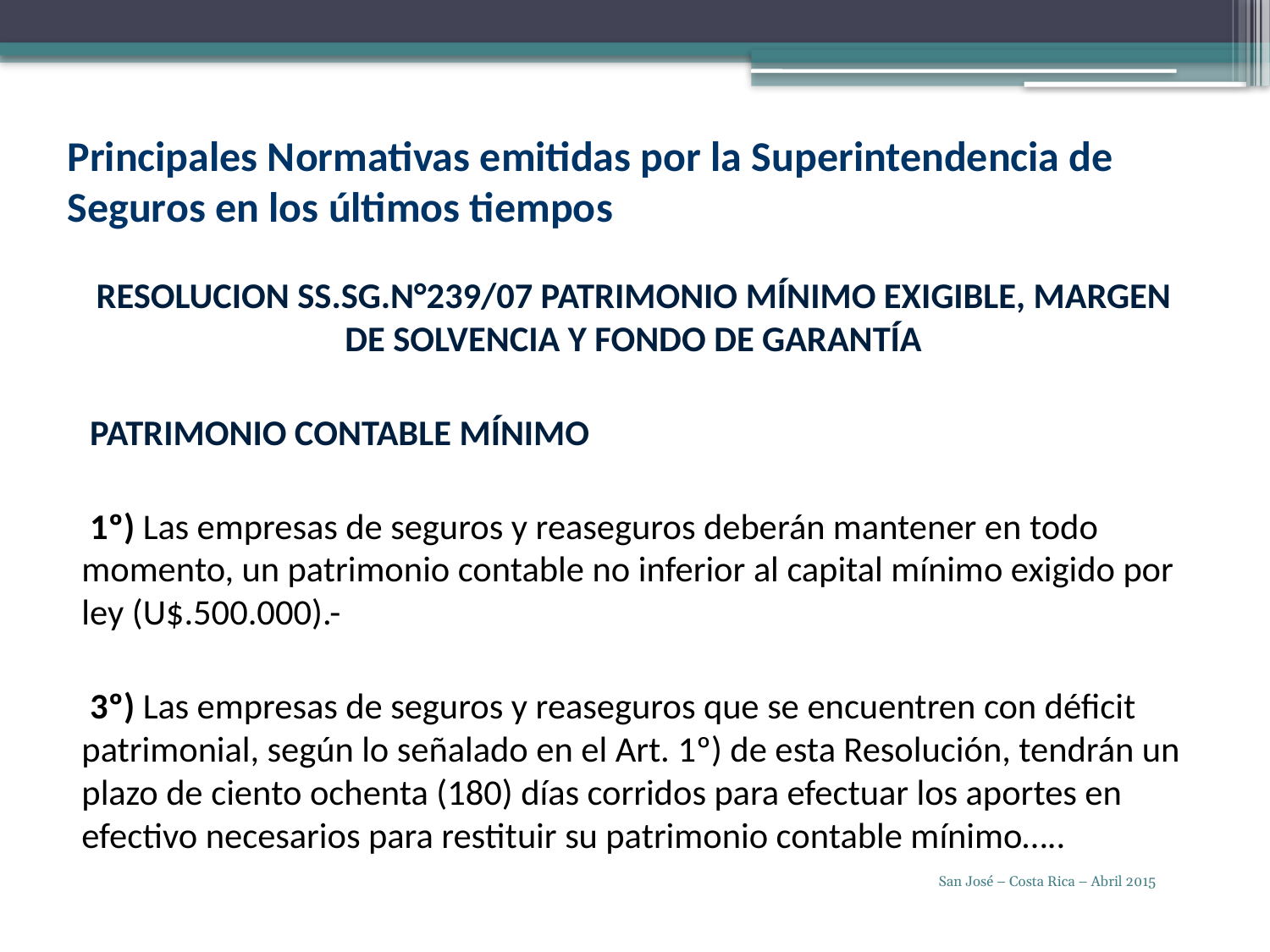

# Principales Normativas emitidas por la Superintendencia de Seguros en los últimos tiempos
RESOLUCION SS.SG.N°239/07 PATRIMONIO MÍNIMO EXIGIBLE, MARGEN DE SOLVENCIA Y FONDO DE GARANTÍA

 PATRIMONIO CONTABLE MÍNIMO

 1º) Las empresas de seguros y reaseguros deberán mantener en todo momento, un patrimonio contable no inferior al capital mínimo exigido por ley (U$.500.000).-

 3º) Las empresas de seguros y reaseguros que se encuentren con déficit patrimonial, según lo señalado en el Art. 1º) de esta Resolución, tendrán un plazo de ciento ochenta (180) días corridos para efectuar los aportes en efectivo necesarios para restituir su patrimonio contable mínimo…..

San José – Costa Rica – Abril 2015